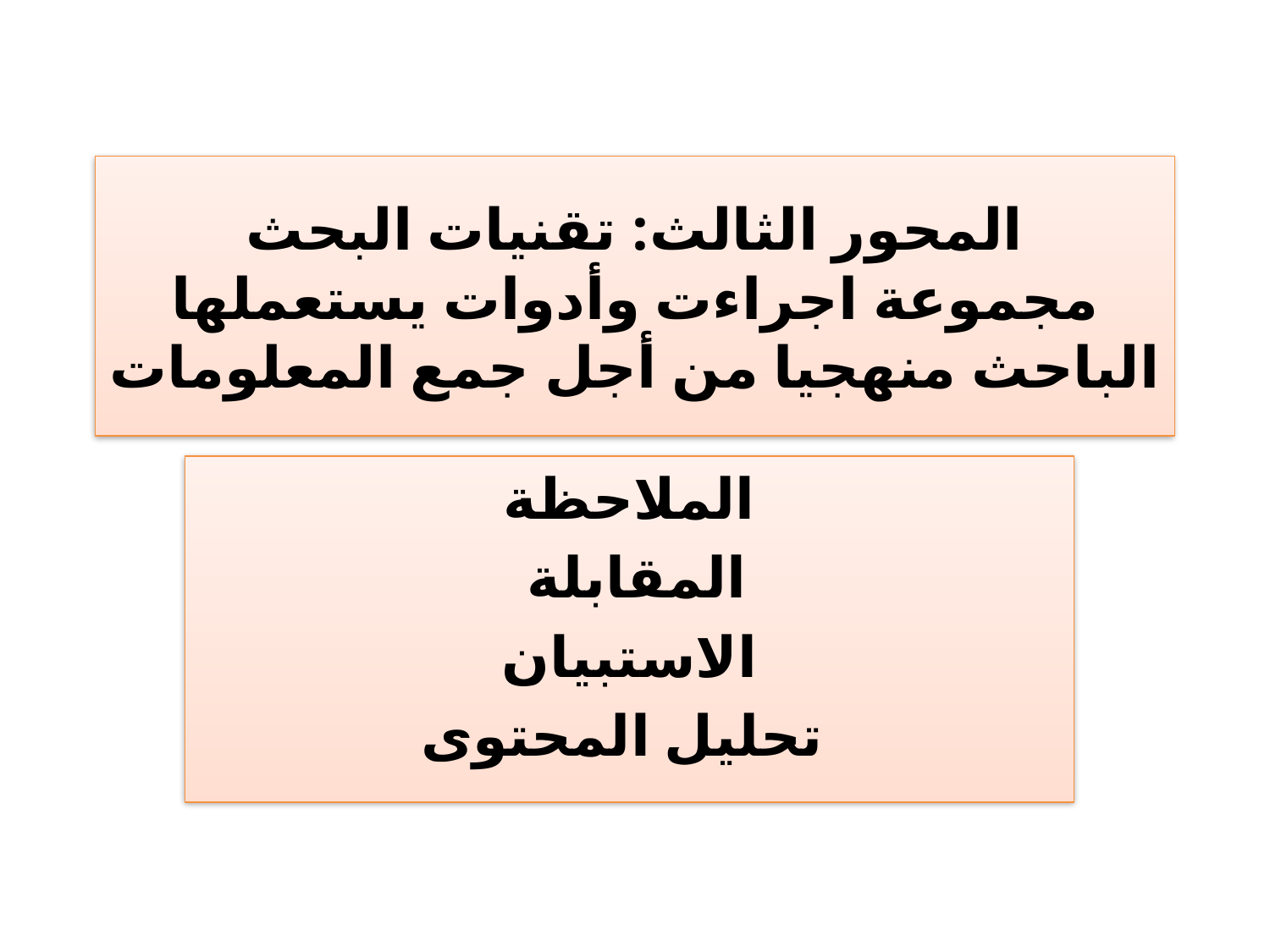

# المحور الثالث: تقنيات البحث مجموعة اجراءت وأدوات يستعملها الباحث منهجيا من أجل جمع المعلومات
الملاحظة
المقابلة
الاستبيان
تحليل المحتوى